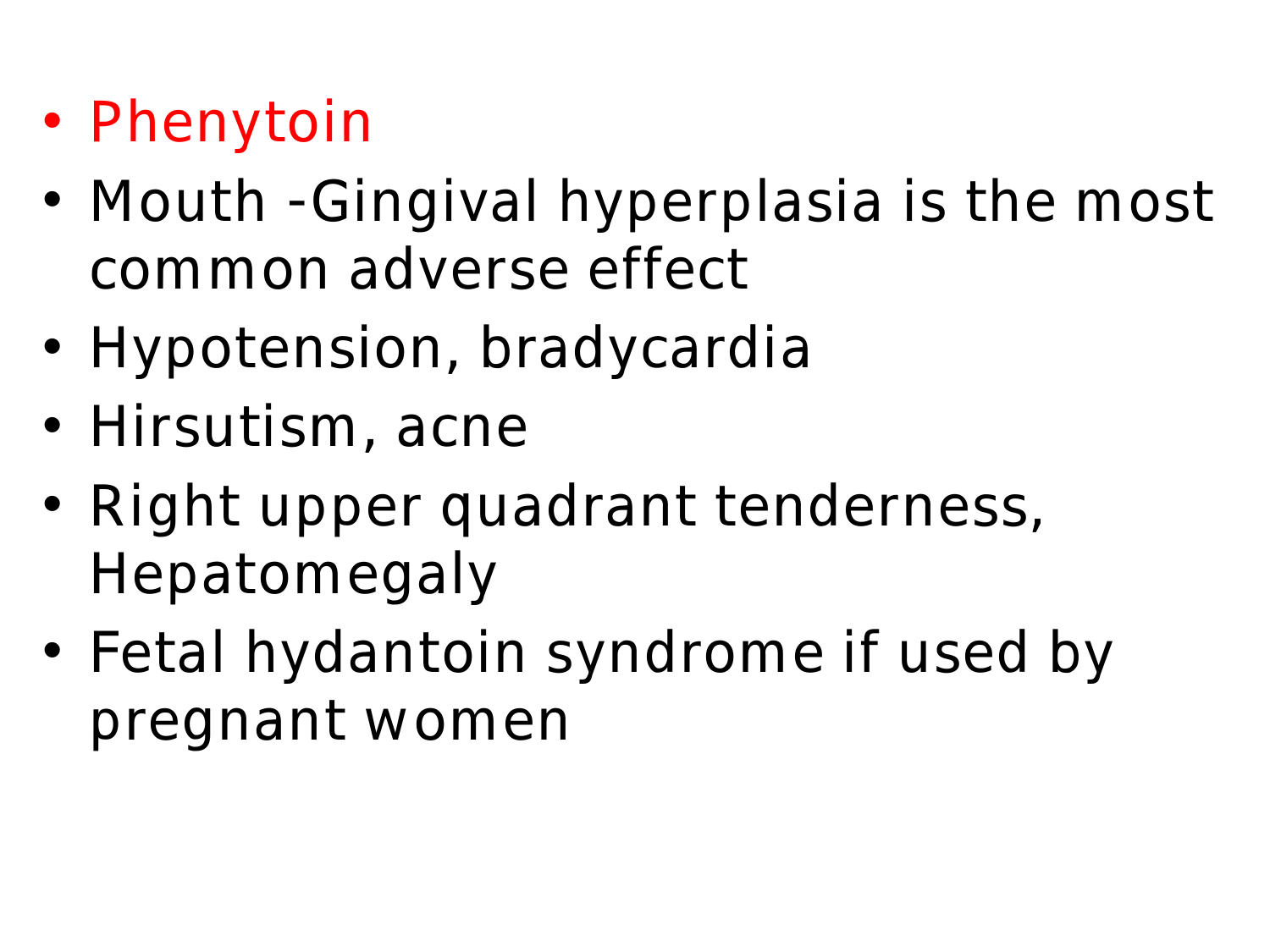

Phenytoin
Mouth -Gingival hyperplasia is the most common adverse effect
Hypotension, bradycardia
Hirsutism, acne
Right upper quadrant tenderness, Hepatomegaly
Fetal hydantoin syndrome if used by pregnant women